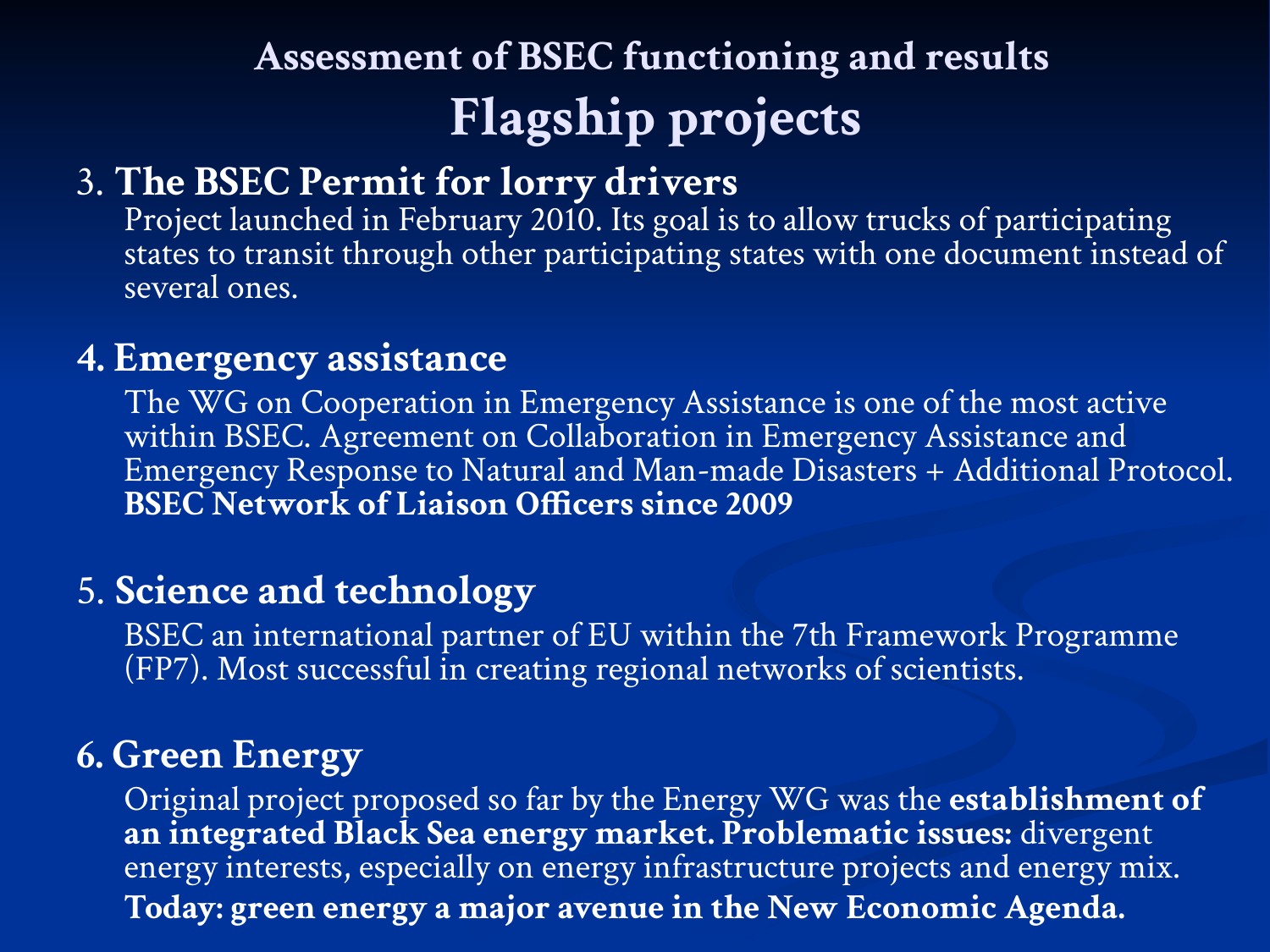

# Assessment of BSEC functioning and results Flagship projects

3. The BSEC Permit for lorry drivers
	Project launched in February 2010. Its goal is to allow trucks of participating states to transit through other participating states with one document instead of several ones.

4. Emergency assistance
	The WG on Cooperation in Emergency Assistance is one of the most active within BSEC. Agreement on Collaboration in Emergency Assistance and Emergency Response to Natural and Man-made Disasters + Additional Protocol. BSEC Network of Liaison Officers since 2009

5. Science and technology
	BSEC an international partner of EU within the 7th Framework Programme (FP7). Most successful in creating regional networks of scientists.

6. Green Energy
	Original project proposed so far by the Energy WG was the establishment of an integrated Black Sea energy market. Problematic issues: divergent energy interests, especially on energy infrastructure projects and energy mix.
	Today: green energy a major avenue in the New Economic Agenda.